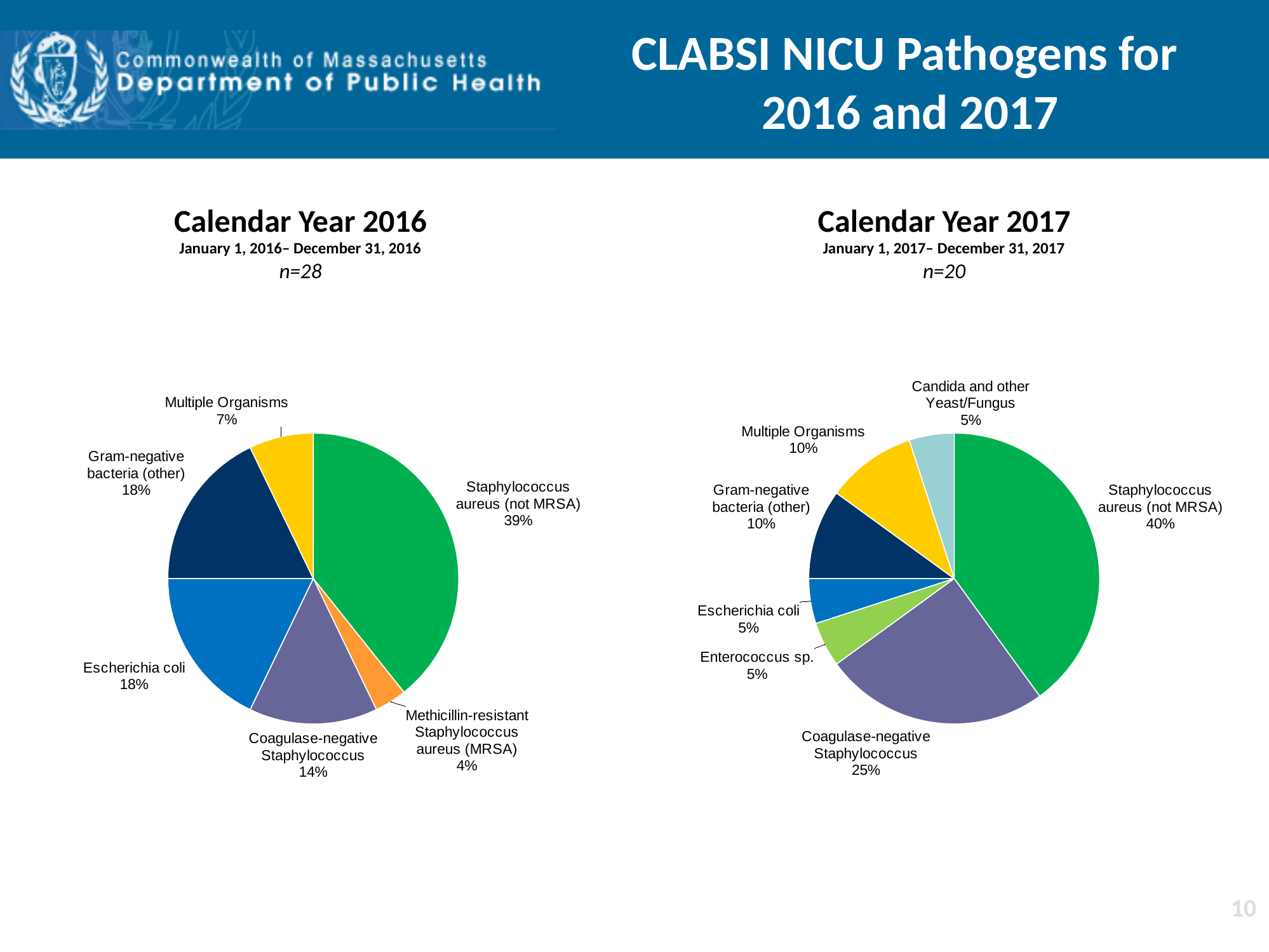

# CLABSI NICU Pathogens for 2016 and 2017
Calendar Year 2016
January 1, 2016– December 31, 2016
n=28
Calendar Year 2017
January 1, 2017– December 31, 2017
n=20

### Chart

| Category |  |  |
|---|---|---|
| Staphylococcus aureus (not MRSA) | 11.0 | 0.393 |
| Methicillin-resistant Staphylococcus aureus (MRSA) | 1.0 | 0.036 |
| Coagulase-negative Staphylococcus | 4.0 | 0.143 |
| Enterococcus sp. | 0.0 | 0.0 |
| Gram-positive bacteria (other) | 0.0 | 0.0 |
| Escherichia coli | 5.0 | 0.179 |
| Gram-negative bacteria (other) | 5.0 | 0.179 |
| Multiple Organisms | 2.0 | 0.071 |
| Candida and other Yeast/Fungus | 0.0 | 0.0 |

### Chart

| Category |  |  |
|---|---|---|
| Staphylococcus aureus (not MRSA) | 8.0 | 0.4 |
| Methicillin-resistant Staphylococcus aureus (MRSA) | 0.0 | 0.0 |
| Coagulase-negative Staphylococcus | 5.0 | 0.25 |
| Enterococcus sp. | 1.0 | 0.05 |
| Gram-positive bacteria (other) | 0.0 | 0.0 |
| Escherichia coli | 1.0 | 0.05 |
| Gram-negative bacteria (other) | 2.0 | 0.1 |
| Multiple Organisms | 2.0 | 0.1 |
| Candida and other Yeast/Fungus | 1.0 | 0.05 |
10